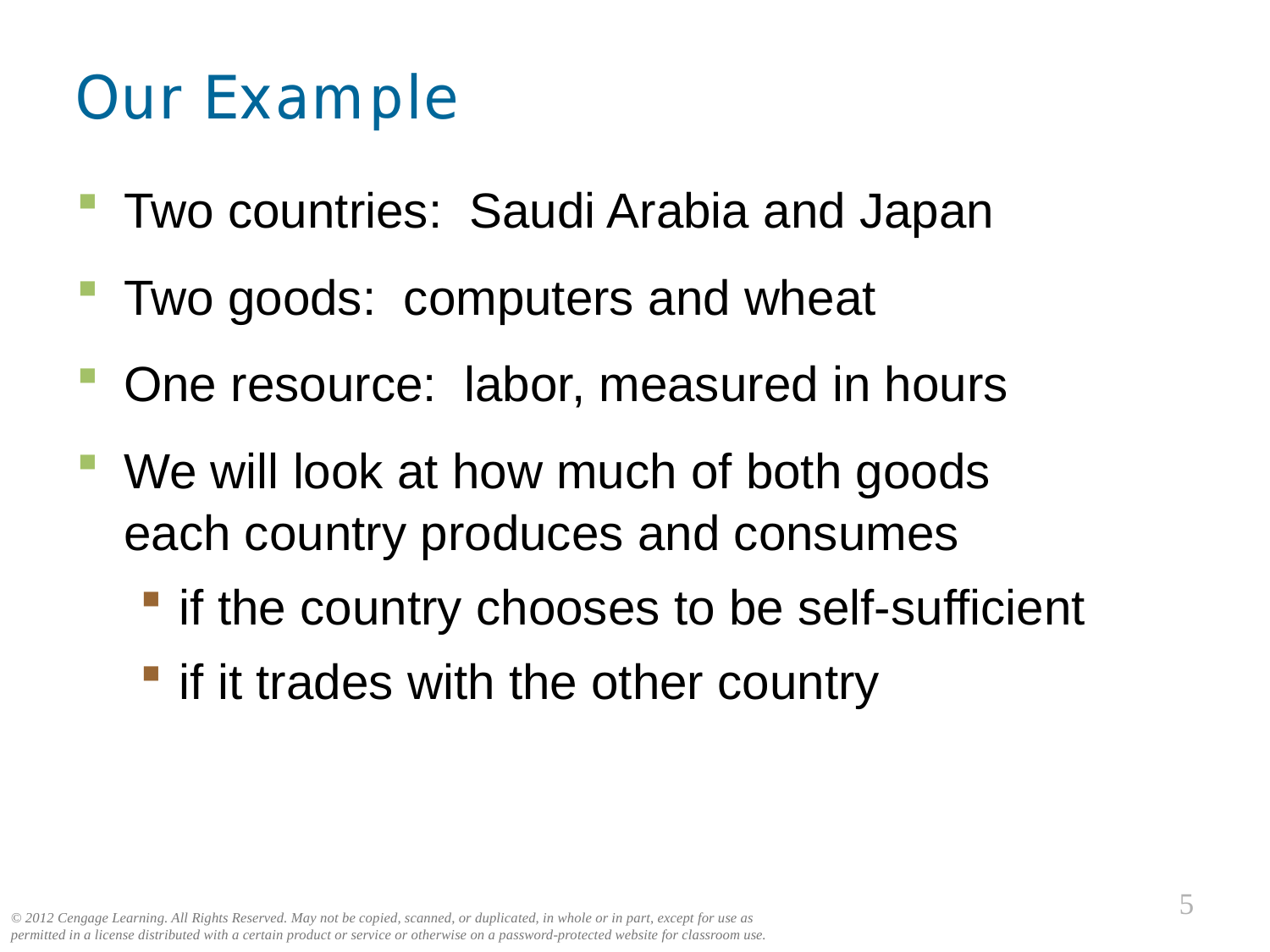

Our Example
Two countries:  Saudi Arabia and Japan
Two goods:  computers and wheat
One resource:  labor, measured in hours
We will look at how much of both goods
each country produces and consumes
if the country chooses to be self-sufficient
if it trades with the other country
0
5
© 2012 Cengage Learning. All Rights Reserved. May not be copied, scanned, or duplicated, in whole or in part, except for use as permitted in a license distributed with a certain product or service or otherwise on a password-protected website for classroom use.